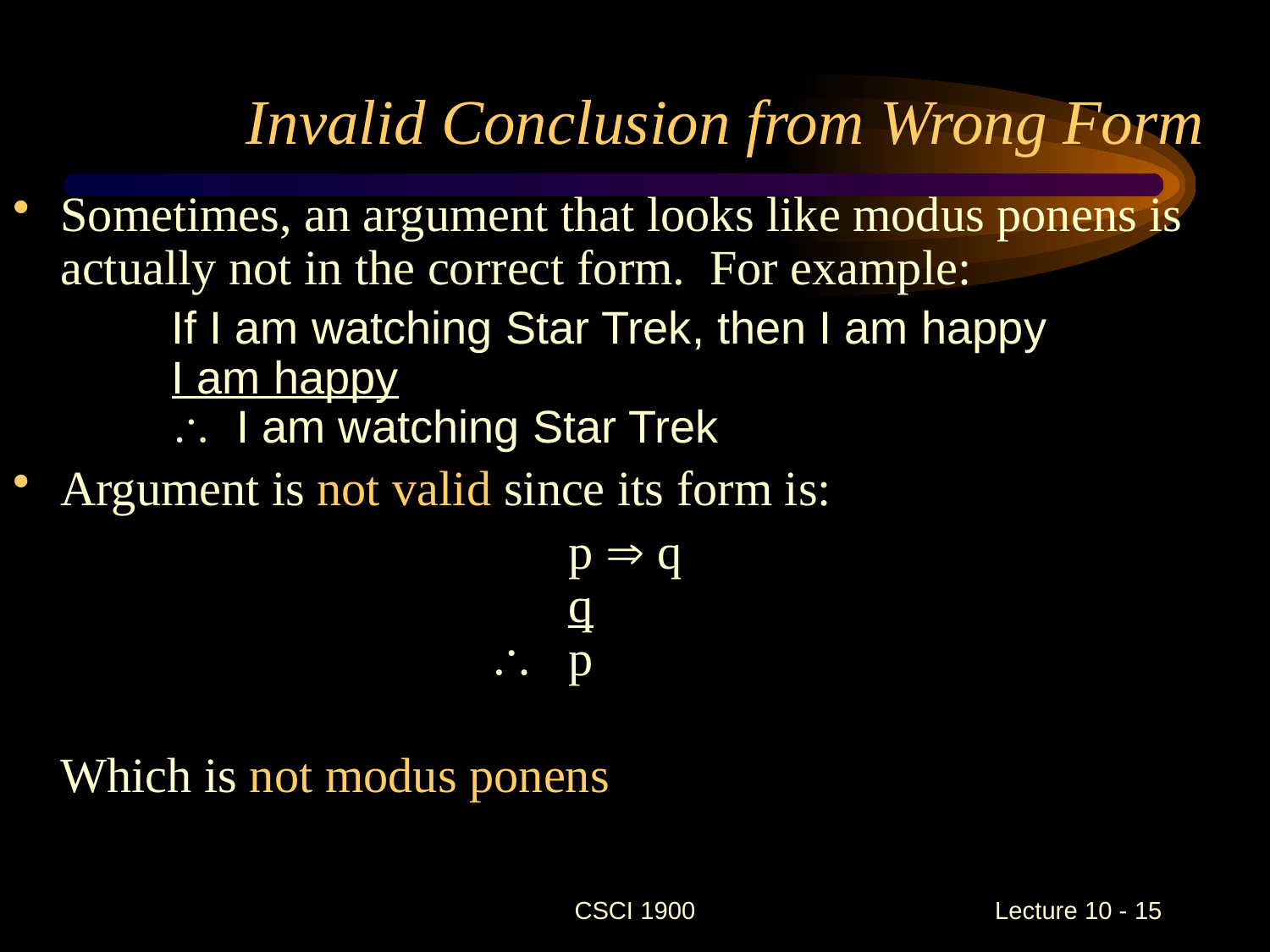

# Invalid Conclusion from Wrong Form
Sometimes, an argument that looks like modus ponens is actually not in the correct form.  For example:
	If I am watching Star Trek, then I am happy
I am happy
∴  I am watching Star Trek
Argument is not valid since its form is:
					p ⇒ q
				q
			    ∴	p

	Which is not modus ponens

CSCI 1900
 Lecture 10 - 15